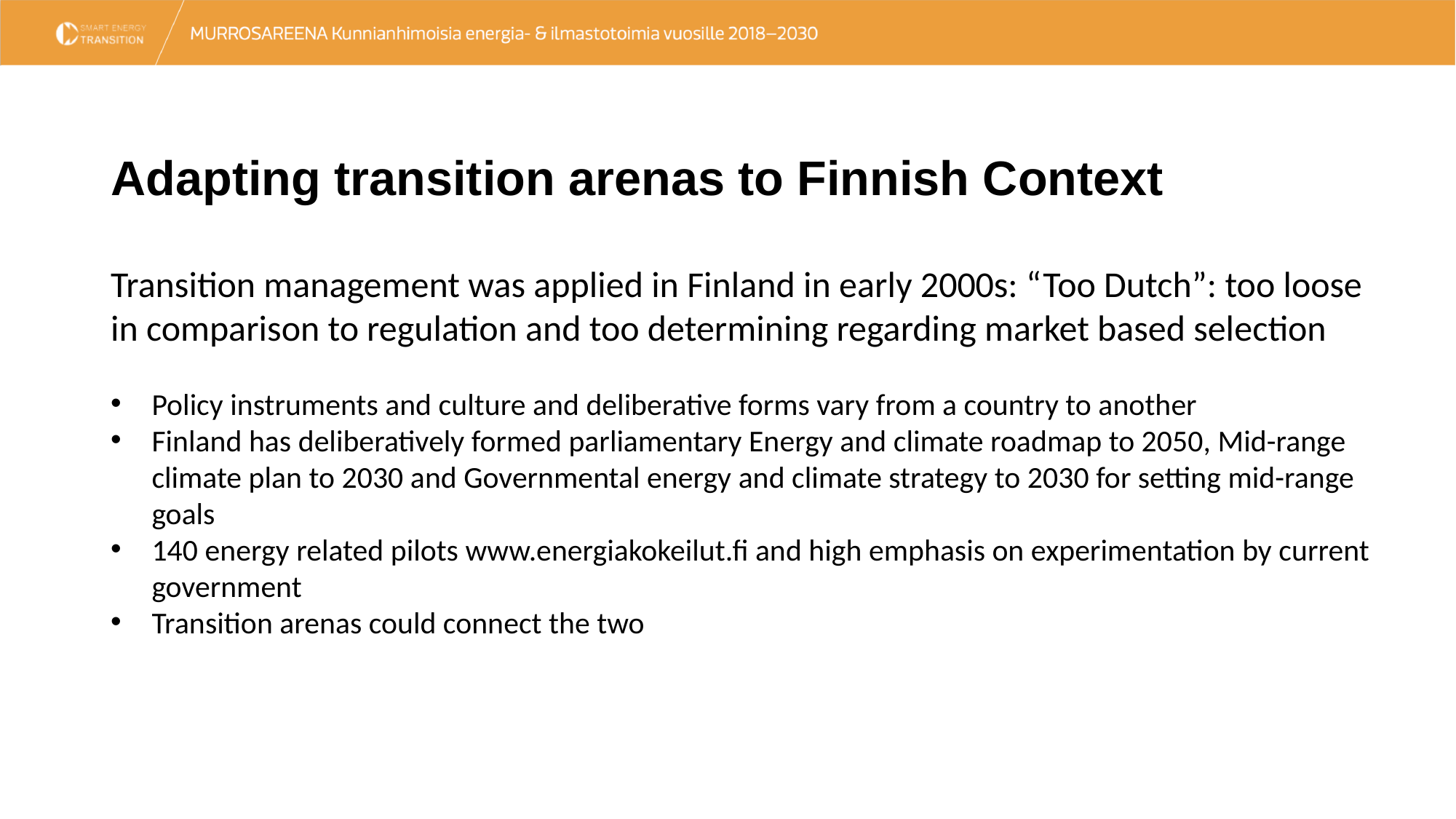

# Adapting transition arenas to Finnish Context
Transition management was applied in Finland in early 2000s: “Too Dutch”: too loose in comparison to regulation and too determining regarding market based selection

Policy instruments and culture and deliberative forms vary from a country to another
Finland has deliberatively formed parliamentary Energy and climate roadmap to 2050, Mid-range climate plan to 2030 and Governmental energy and climate strategy to 2030 for setting mid-range goals
140 energy related pilots www.energiakokeilut.fi and high emphasis on experimentation by current government
Transition arenas could connect the two